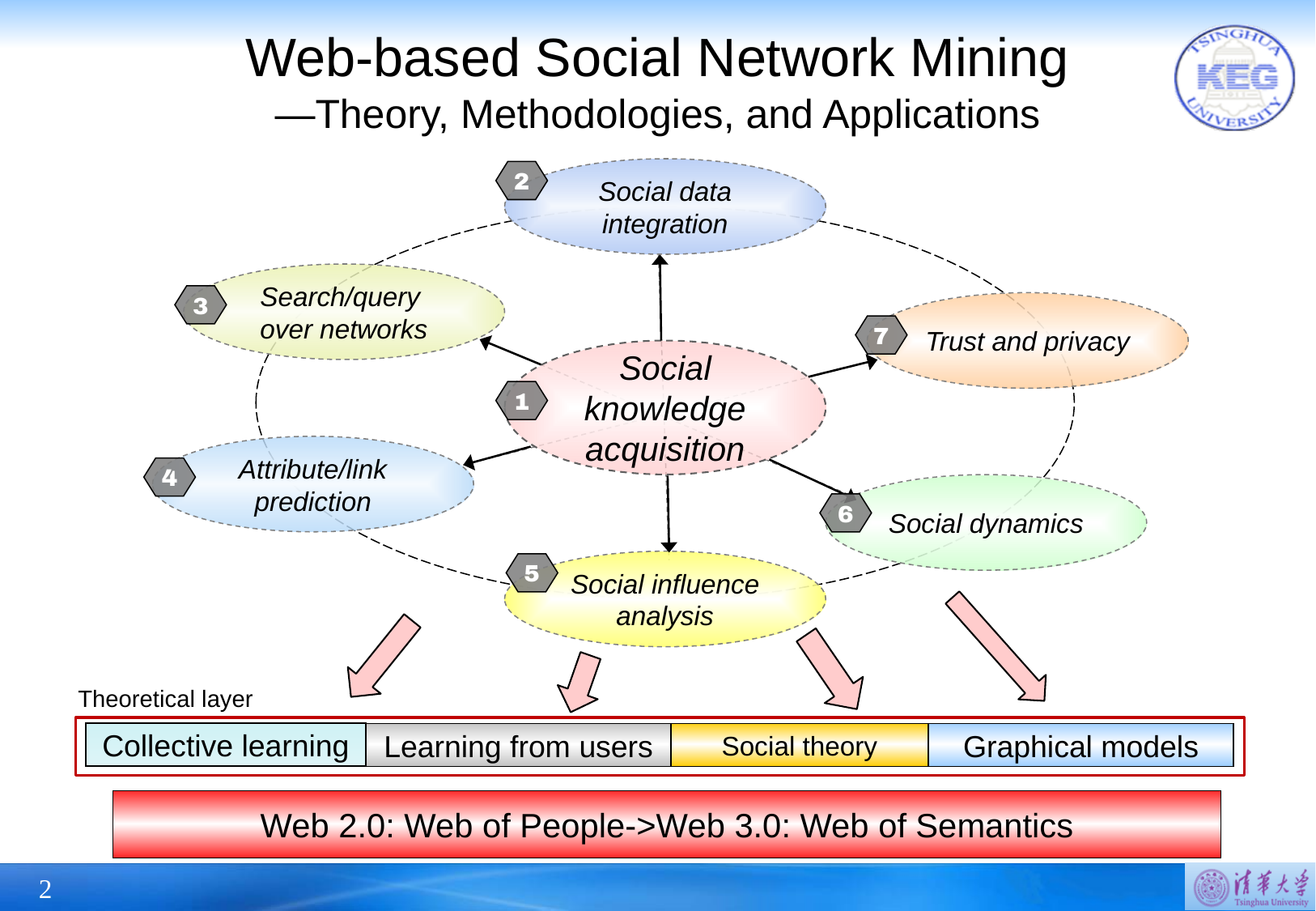

# Web-based Social Network Mining —Theory, Methodologies, and Applications
Social data integration
2

Search/query
over networks
3
Trust and privacy
7

Social knowledge acquisition

1
Attribute/link prediction
4
Social dynamics
6
Social influence analysis
5

Theoretical layer

Collective learning
Learning from users
Social theory
Graphical models
Web 2.0: Web of People->Web 3.0: Web of Semantics